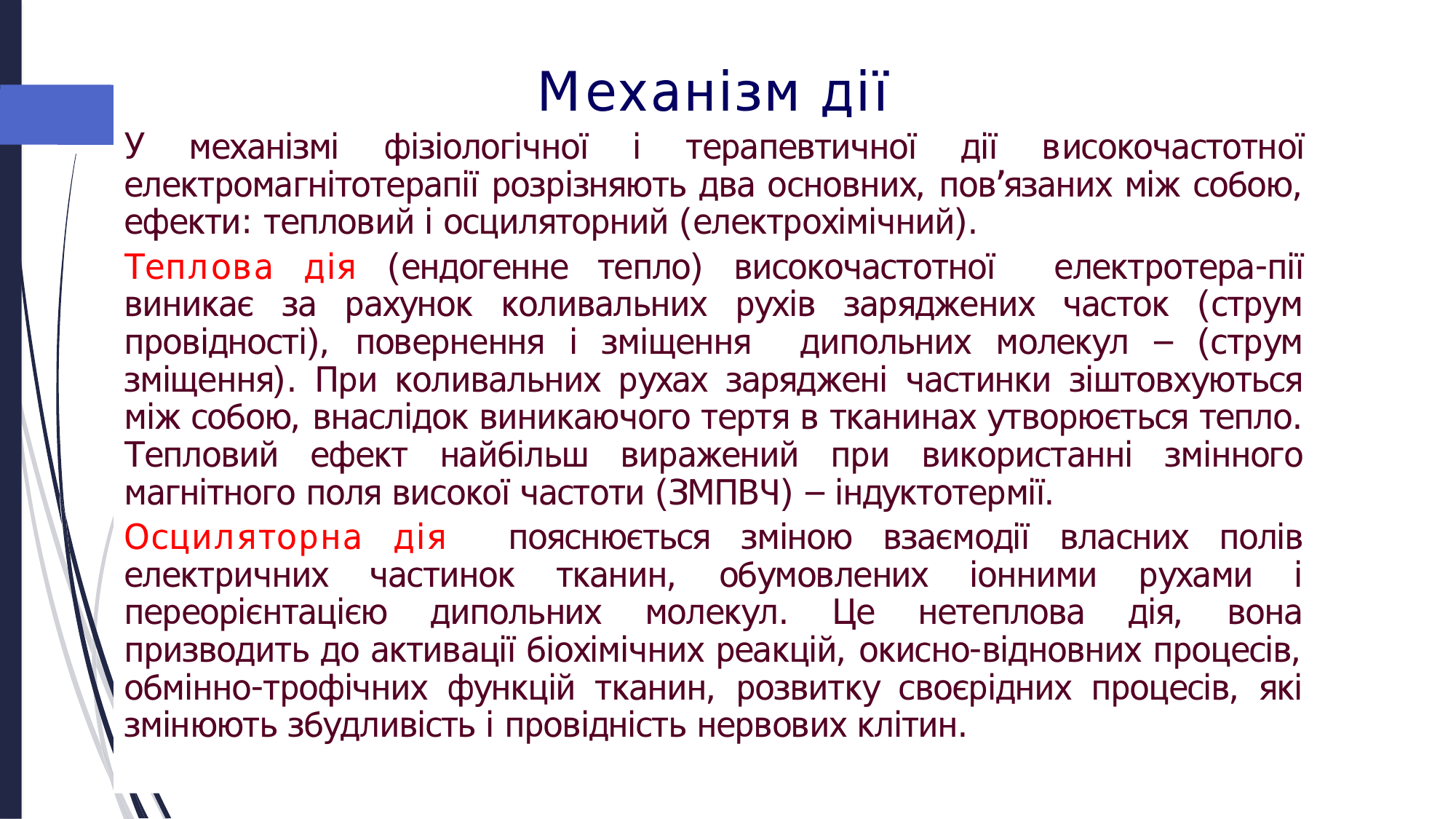

Механізм дії
У механізмі фізіологічної і терапевтичної дії високочастотної електромагнітотерапії розрізняють два основних, пов’язаних між собою, ефекти: тепловий і осциляторний (електрохімічний).
Теплова дія (ендогенне тепло) високочастотної  електротера-пії виникає за рахунок коливальних рухів заряджених часток (струм провідності), повернення і зміщення  дипольних молекул – (струм зміщення). При коливальних рухах заряджені частинки зіштовхуються між собою, внаслідок виникаючого тертя в тканинах утворюється тепло. Тепловий ефект найбільш виражений при використанні змінного магнітного поля високої частоти (ЗМПВЧ) – індуктотермії.
Осциляторна дія  пояснюється зміною взаємодії власних полів електричних частинок тканин, обумовлених іонними рухами і переорієнтацією дипольних молекул. Це нетеплова дія, вона призводить до активації біохімічних реакцій, окисно-відновних процесів, обмінно-трофічних функцій тканин, розвитку своєрідних процесів, які змінюють збудливість і провідність нервових клітин.